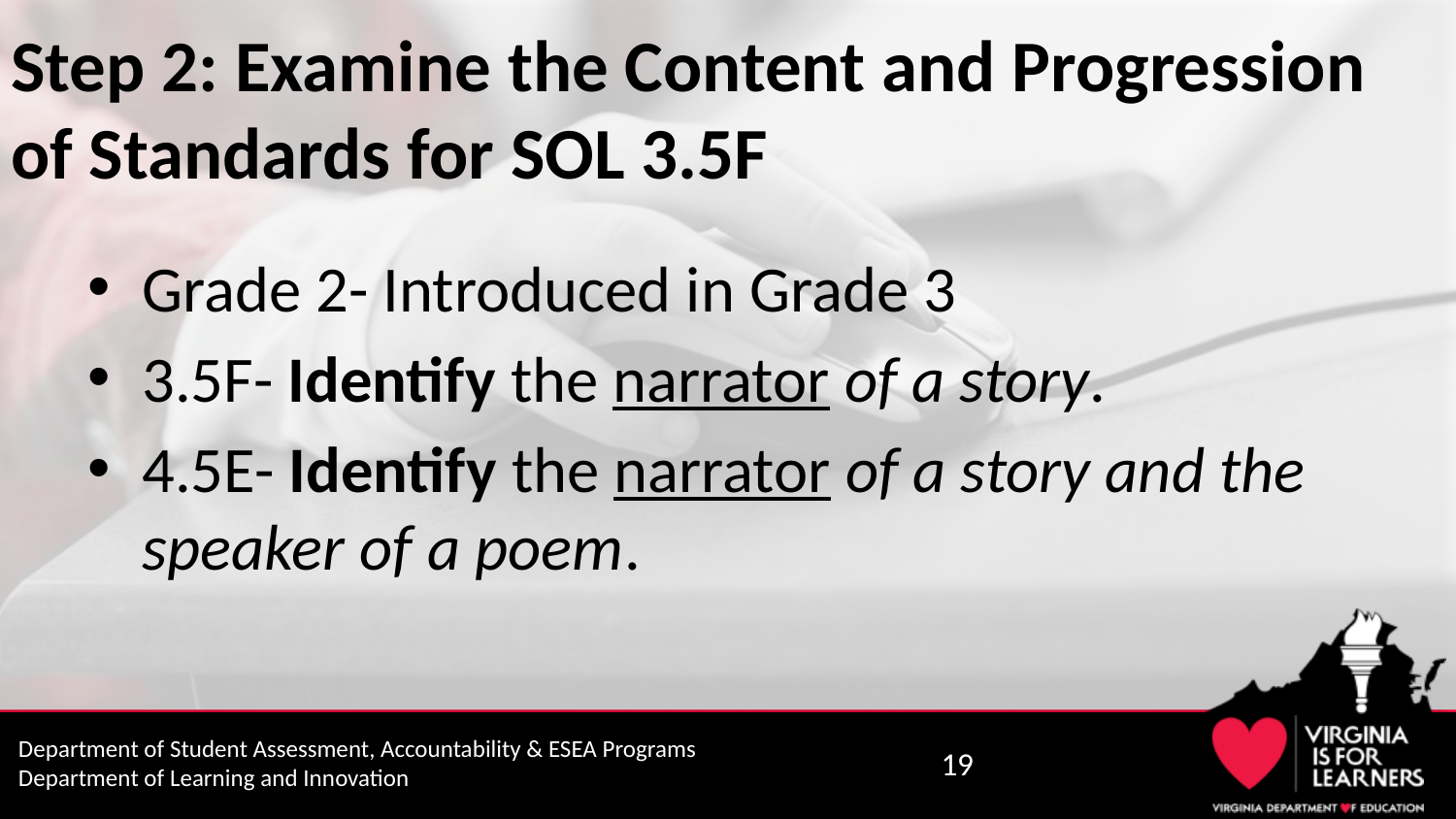

# Step 2: Examine the Content and Progression of Standards for SOL 3.5F
Grade 2- Introduced in Grade 3
3.5F- Identify the narrator of a story.
4.5E- Identify the narrator of a story and the speaker of a poem.